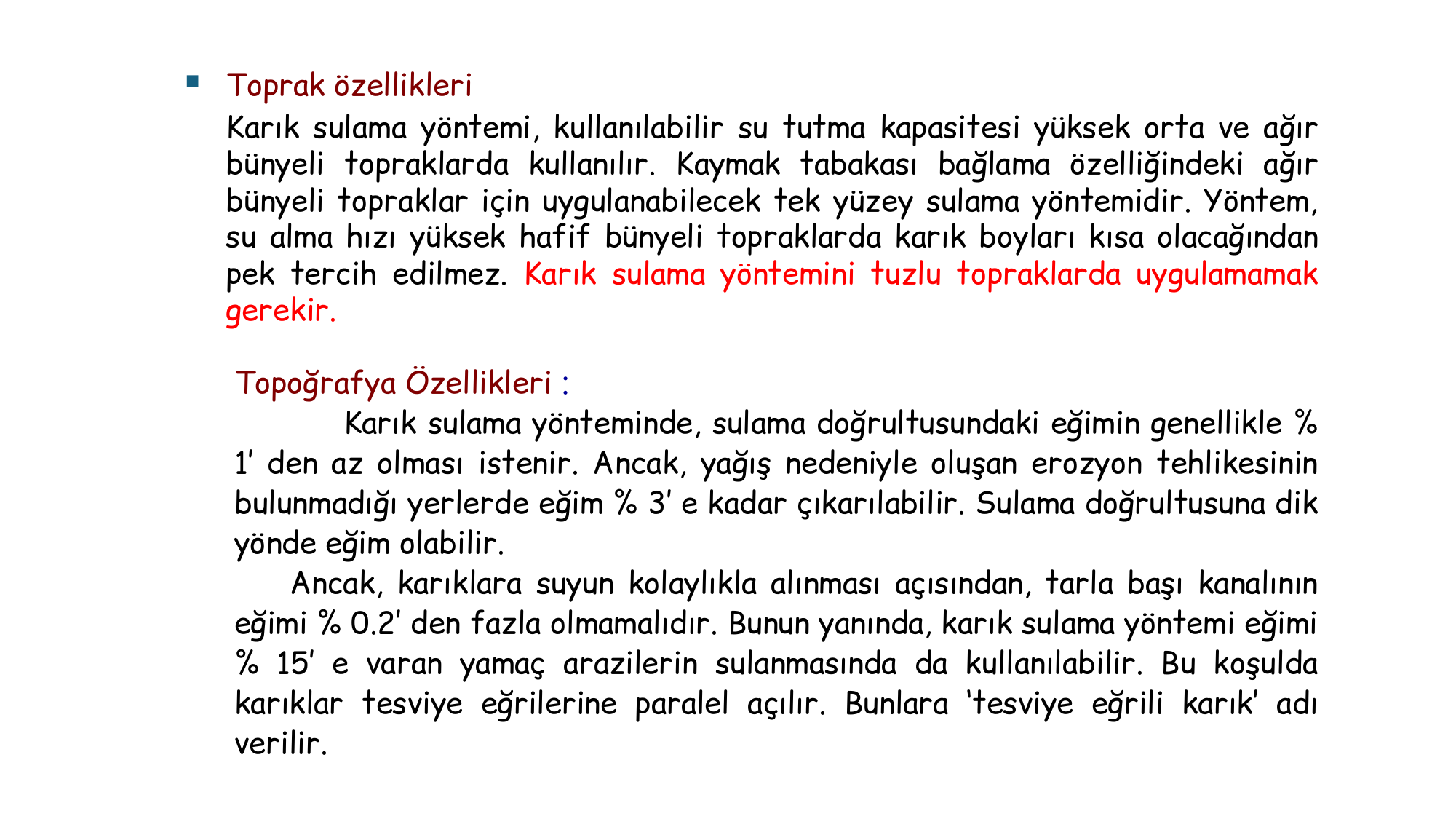

Toprak özellikleri
	Karık sulama yöntemi, kullanılabilir su tutma kapasitesi yüksek orta ve ağır bünyeli topraklarda kullanılır. Kaymak tabakası bağlama özelliğindeki ağır bünyeli topraklar için uygulanabilecek tek yüzey sulama yöntemidir. Yöntem, su alma hızı yüksek hafif bünyeli topraklarda karık boyları kısa olacağından pek tercih edilmez. Karık sulama yöntemini tuzlu topraklarda uygulamamak gerekir.
Topoğrafya Özellikleri :
	Karık sulama yönteminde, sulama doğrultusundaki eğimin genellikle % 1’ den az olması istenir. Ancak, yağış nedeniyle oluşan erozyon tehlikesinin bulunmadığı yerlerde eğim % 3’ e kadar çıkarılabilir. Sulama doğrultusuna dik yönde eğim olabilir.
    Ancak, karıklara suyun kolaylıkla alınması açısından, tarla başı kanalının eğimi % 0.2’ den fazla olmamalıdır. Bunun yanında, karık sulama yöntemi eğimi % 15’ e varan yamaç arazilerin sulanmasında da kullanılabilir. Bu koşulda karıklar tesviye eğrilerine paralel açılır. Bunlara ‘tesviye eğrili karık’ adı verilir.